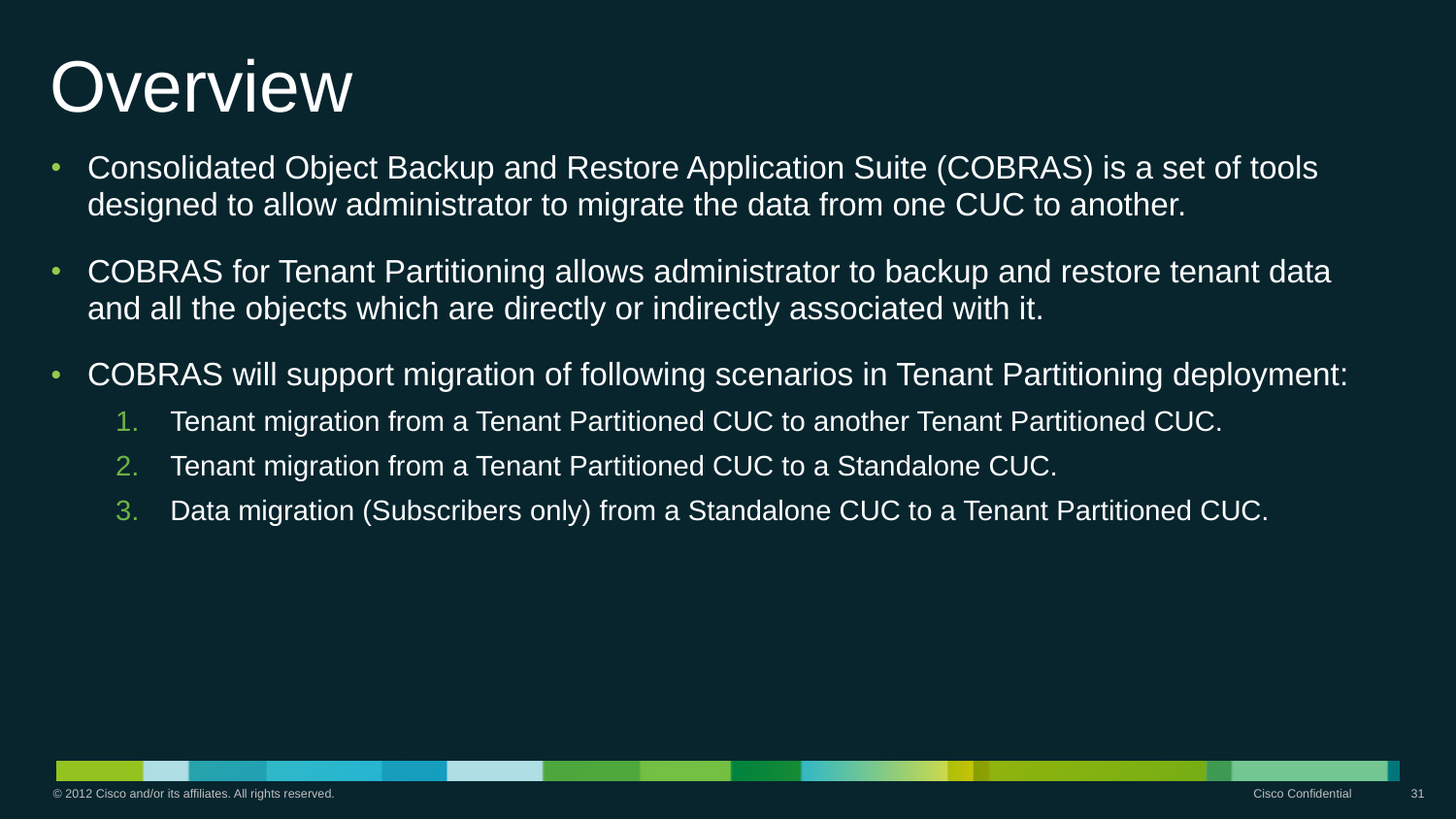

# Overview
Consolidated Object Backup and Restore Application Suite (COBRAS) is a set of tools designed to allow administrator to migrate the data from one CUC to another.
COBRAS for Tenant Partitioning allows administrator to backup and restore tenant data and all the objects which are directly or indirectly associated with it.
COBRAS will support migration of following scenarios in Tenant Partitioning deployment:
Tenant migration from a Tenant Partitioned CUC to another Tenant Partitioned CUC.
Tenant migration from a Tenant Partitioned CUC to a Standalone CUC.
Data migration (Subscribers only) from a Standalone CUC to a Tenant Partitioned CUC.